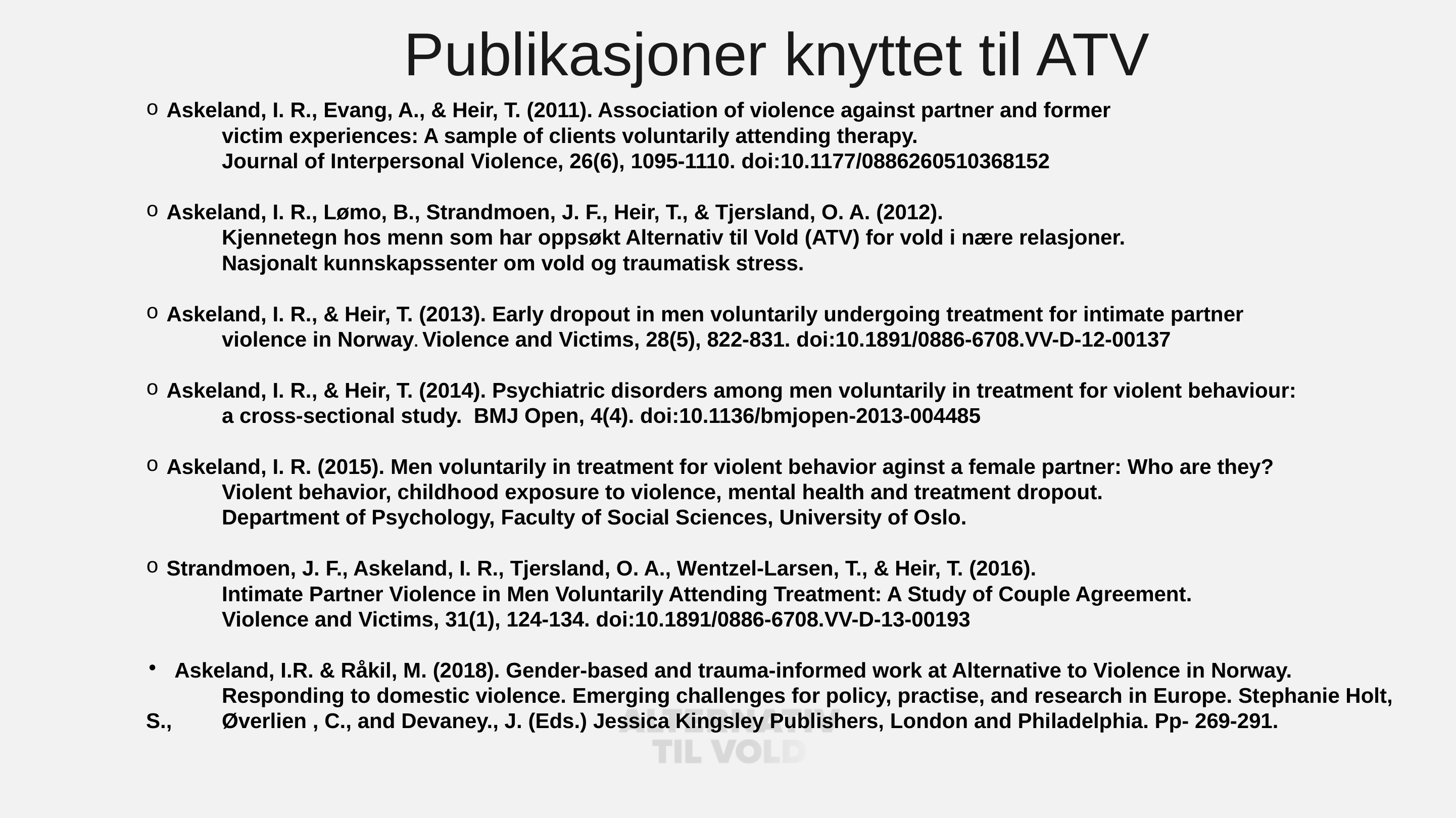

Publikasjoner knyttet til ATV

Askeland, I. R., Evang, A., & Heir, T. (2011). Association of violence against partner and former
	victim experiences: A sample of clients voluntarily attending therapy.
	Journal of Interpersonal Violence, 26(6), 1095-1110. doi:10.1177/0886260510368152

Askeland, I. R., Lømo, B., Strandmoen, J. F., Heir, T., & Tjersland, O. A. (2012).
	Kjennetegn hos menn som har oppsøkt Alternativ til Vold (ATV) for vold i nære relasjoner.
	Nasjonalt kunnskapssenter om vold og traumatisk stress.

Askeland, I. R., & Heir, T. (2013). Early dropout in men voluntarily undergoing treatment for intimate partner
	violence in Norway. Violence and Victims, 28(5), 822-831. doi:10.1891/0886-6708.VV-D-12-00137

Askeland, I. R., & Heir, T. (2014). Psychiatric disorders among men voluntarily in treatment for violent behaviour:
	a cross-sectional study.  BMJ Open, 4(4). doi:10.1136/bmjopen-2013-004485

Askeland, I. R. (2015). Men voluntarily in treatment for violent behavior aginst a female partner: Who are they?
	Violent behavior, childhood exposure to violence, mental health and treatment dropout.
	Department of Psychology, Faculty of Social Sciences, University of Oslo.

Strandmoen, J. F., Askeland, I. R., Tjersland, O. A., Wentzel-Larsen, T., & Heir, T. (2016).
	Intimate Partner Violence in Men Voluntarily Attending Treatment: A Study of Couple Agreement.
	Violence and Victims, 31(1), 124-134. doi:10.1891/0886-6708.VV-D-13-00193

Askeland, I.R. & Råkil, M. (2018). Gender-based and trauma-informed work at Alternative to Violence in Norway.
	Responding to domestic violence. Emerging challenges for policy, practise, and research in Europe. Stephanie Holt, S., 	Øverlien , C., and Devaney., J. (Eds.) Jessica Kingsley Publishers, London and Philadelphia. Pp- 269-291.